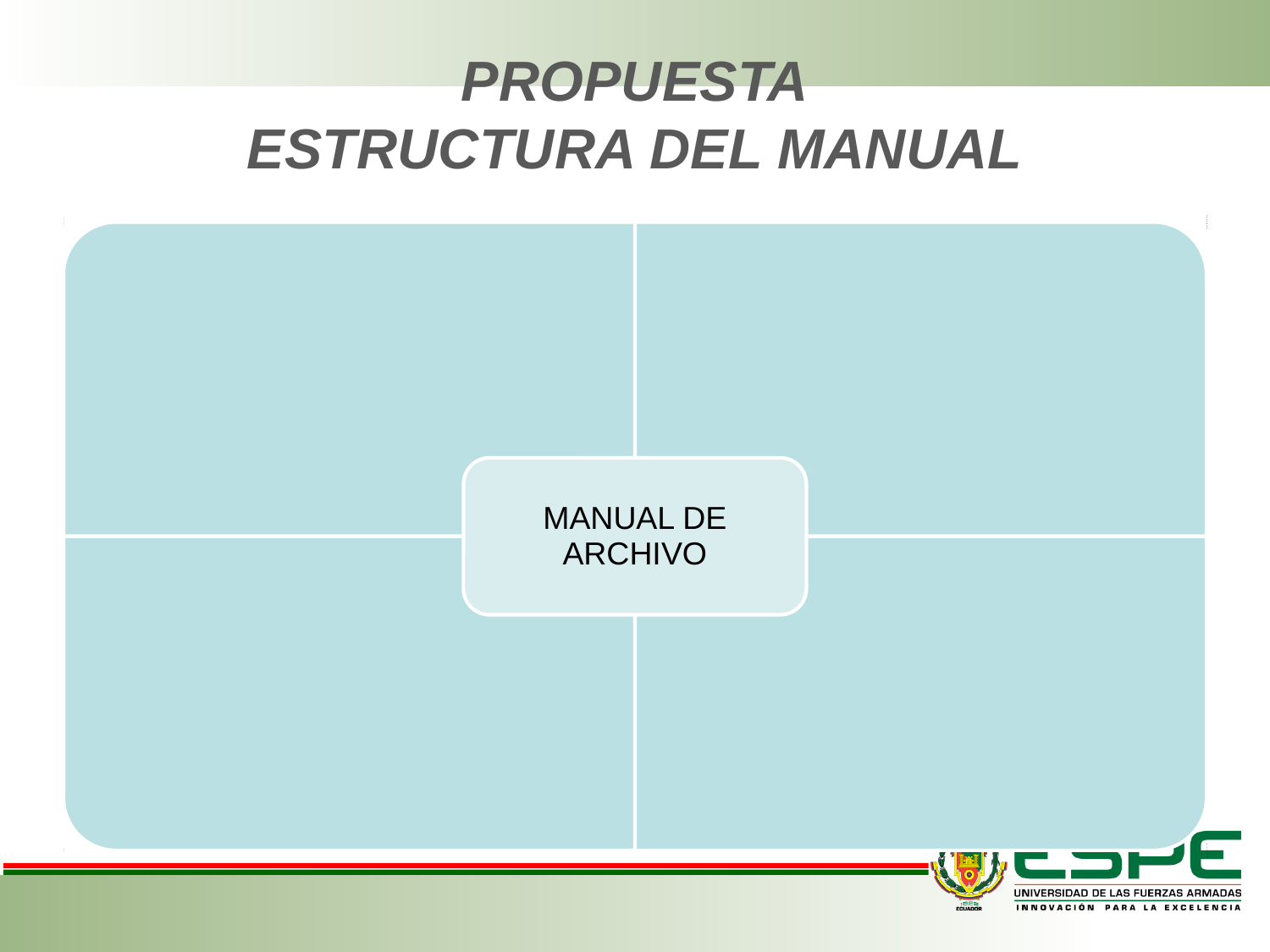

# PROPUESTA ESTRUCTURA DEL MANUAL
MANUAL DE ARCHIVO
ANTECEDENTES – DISPOSICIONES GENERALES
EDIFICACIÓN
FUNCIONES - PERSONAL
PROCEDIMIENTOS